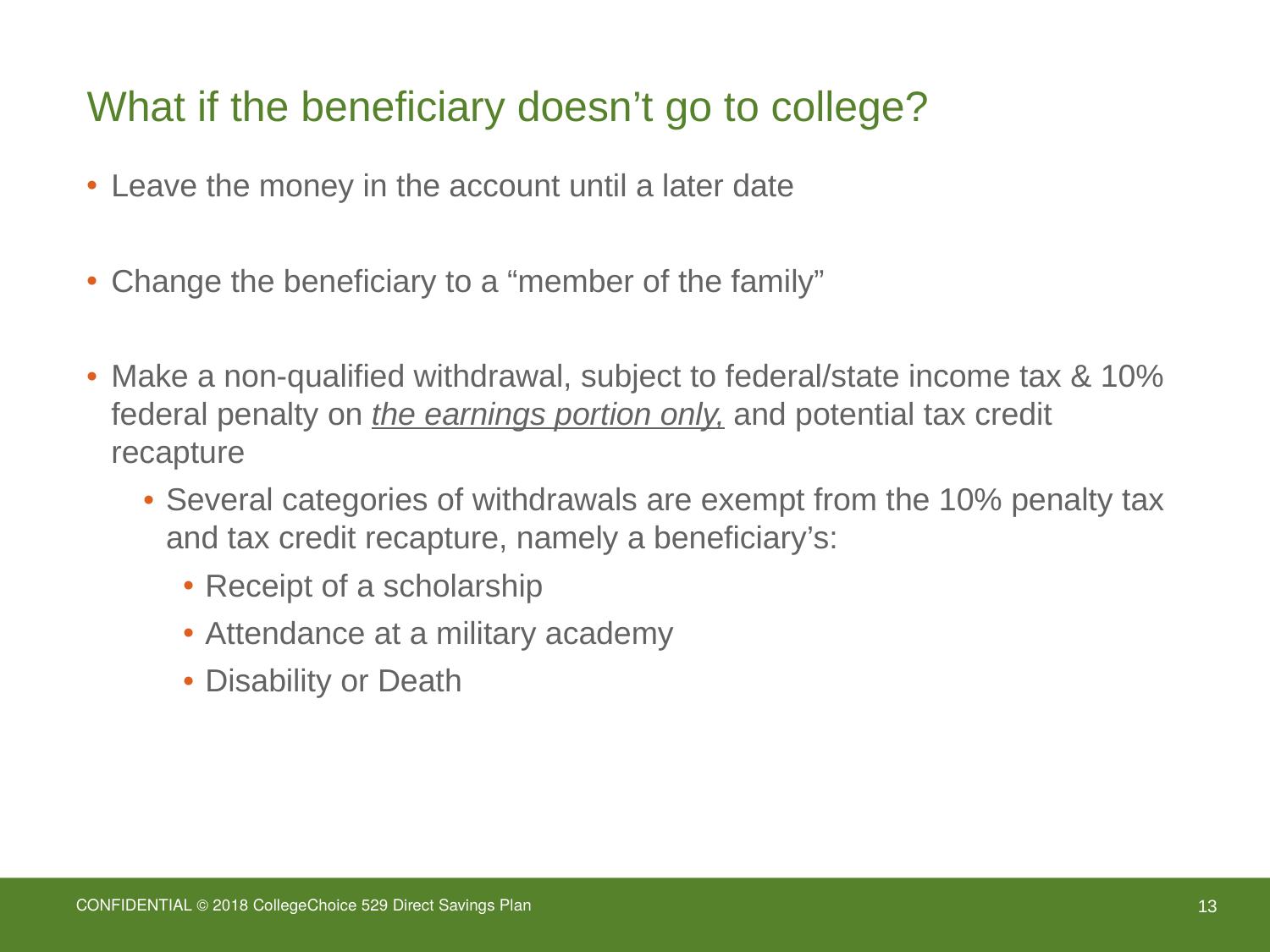

# What if the beneficiary doesn’t go to college?
Leave the money in the account until a later date

Change the beneficiary to a “member of the family”

Make a non-qualified withdrawal, subject to federal/state income tax & 10% federal penalty on the earnings portion only, and potential tax credit recapture
Several categories of withdrawals are exempt from the 10% penalty tax and tax credit recapture, namely a beneficiary’s:
Receipt of a scholarship
Attendance at a military academy
Disability or Death